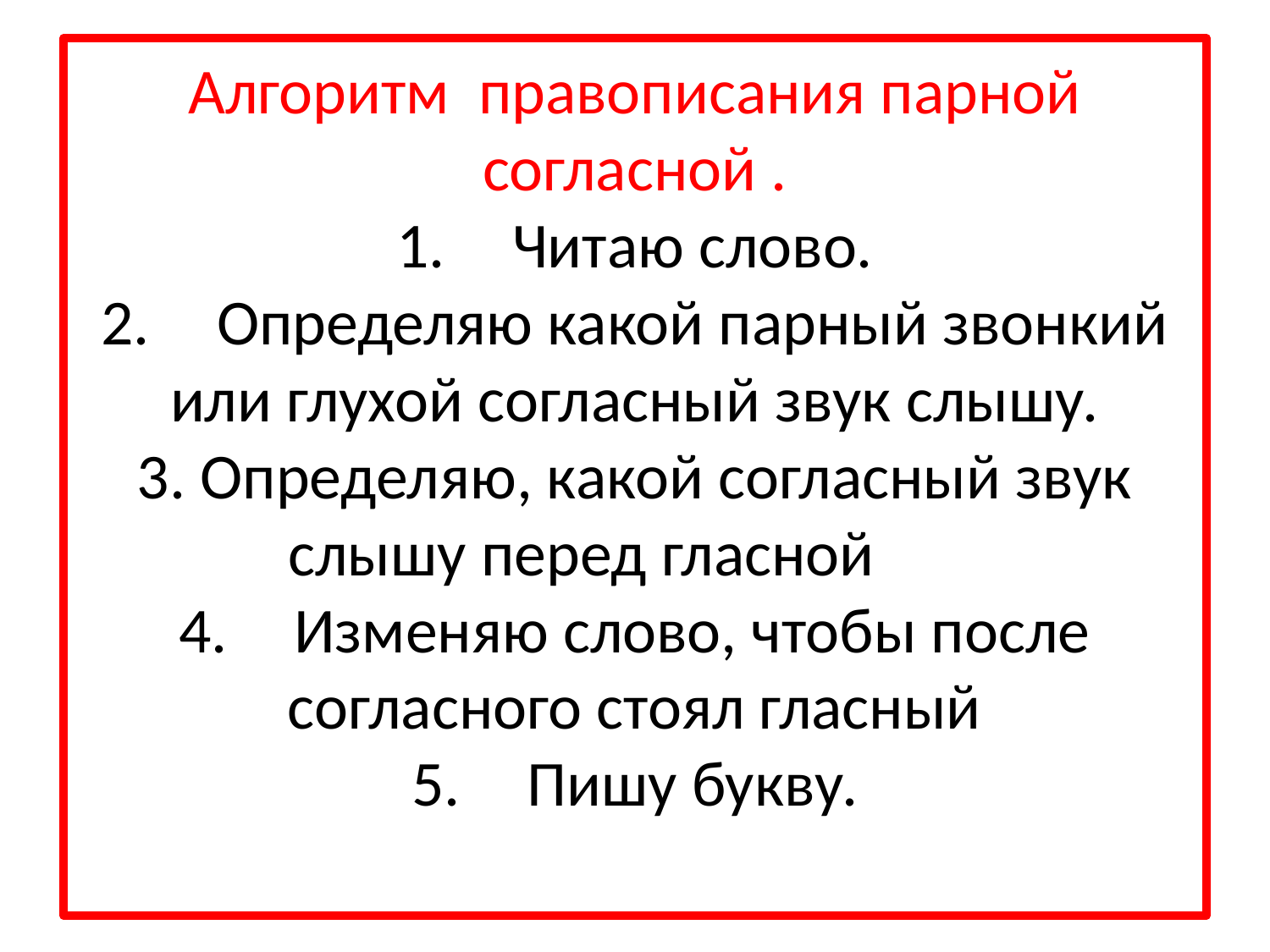

# Алгоритм  правописания парной согласной . 1.	Читаю слово. 2.	Определяю какой парный звонкий или глухой согласный звук слышу. 3. Определяю, какой согласный звук слышу перед гласной 4.	Изменяю слово, чтобы после согласного стоял гласный 5.	Пишу букву.